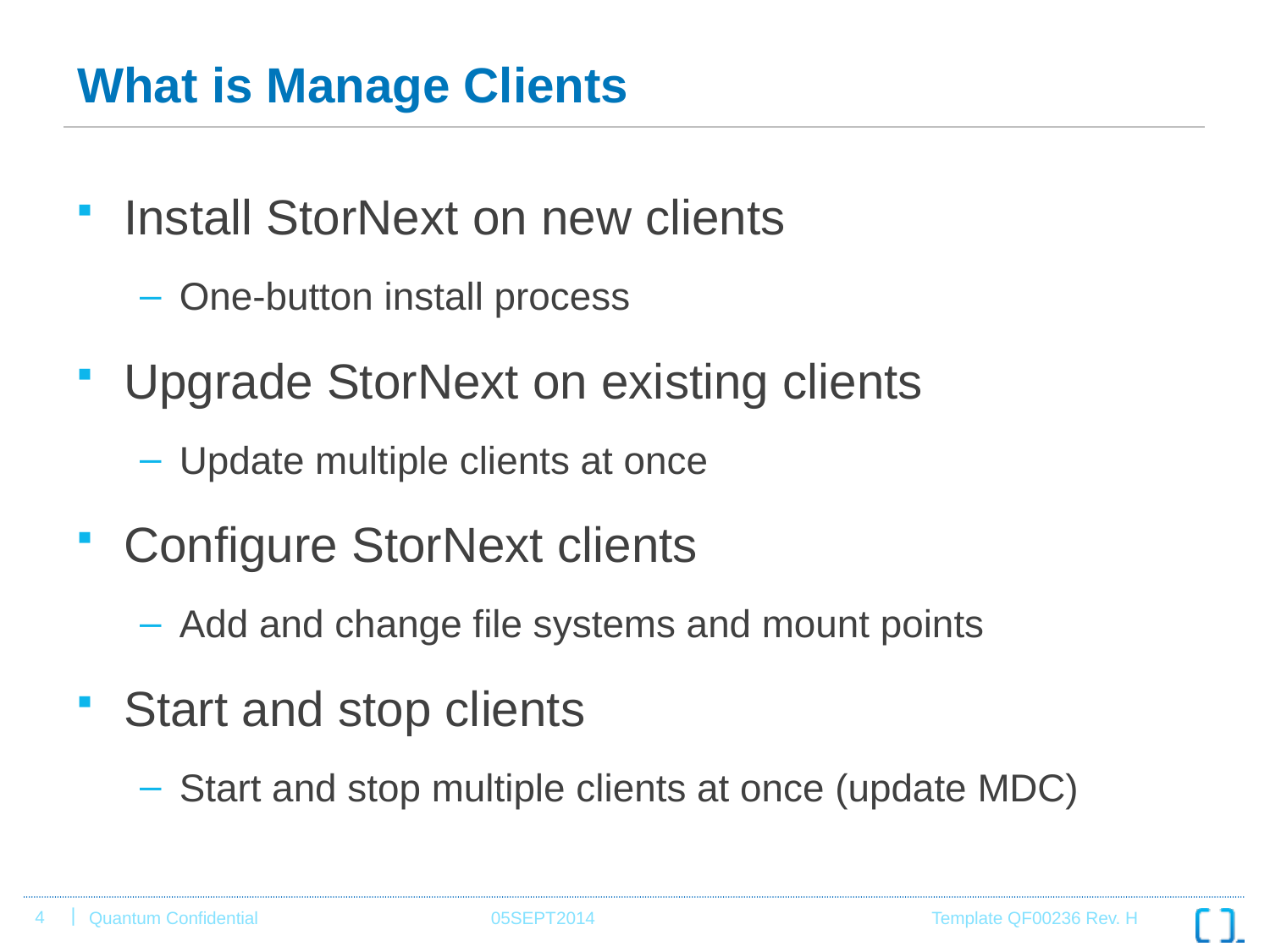

# What is Manage Clients
Install StorNext on new clients
One-button install process
Upgrade StorNext on existing clients
Update multiple clients at once
Configure StorNext clients
Add and change file systems and mount points
Start and stop clients
Start and stop multiple clients at once (update MDC)